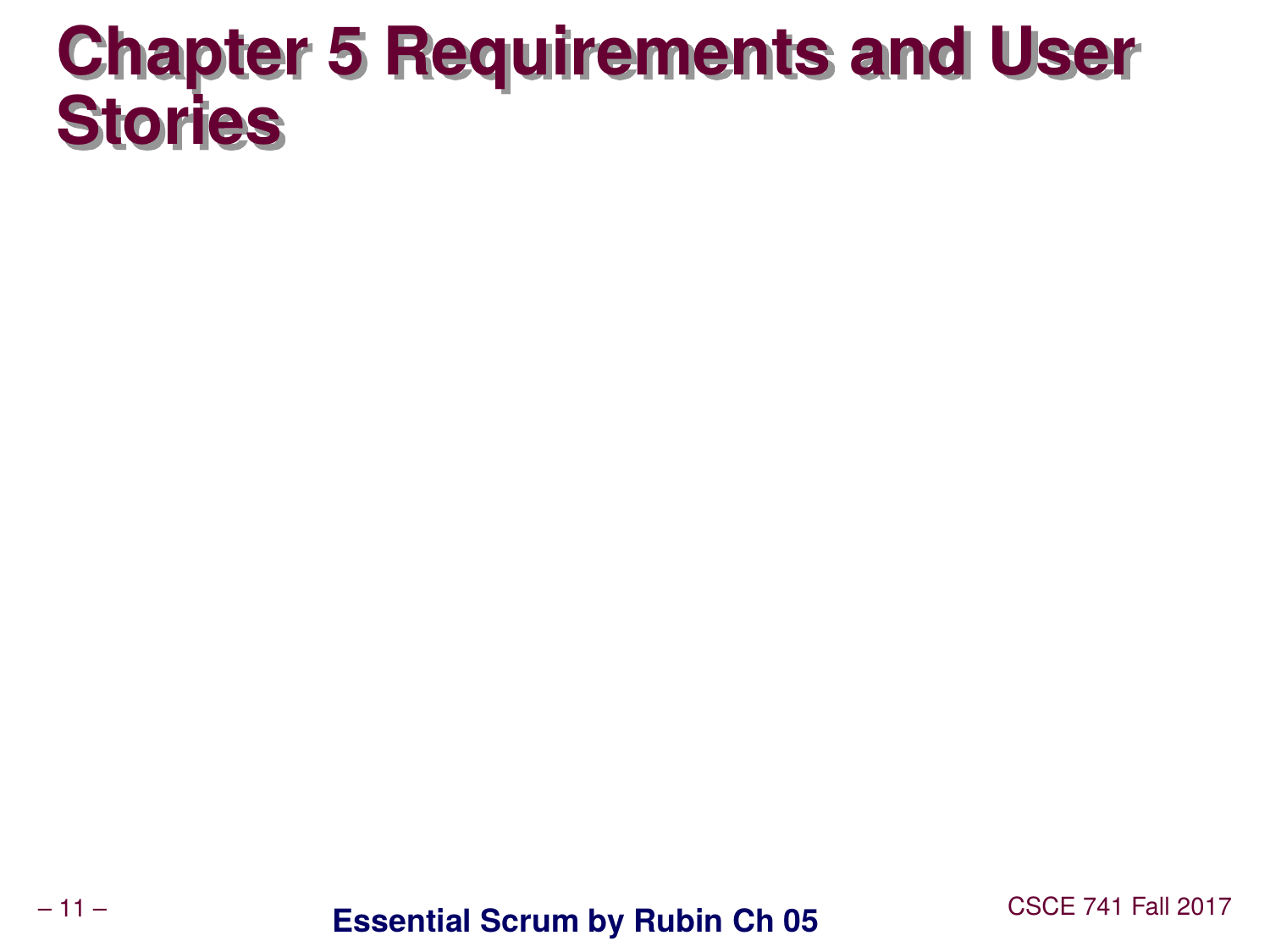

# Chapter 5 Requirements and User Stories

Essential Scrum by Rubin Ch 05